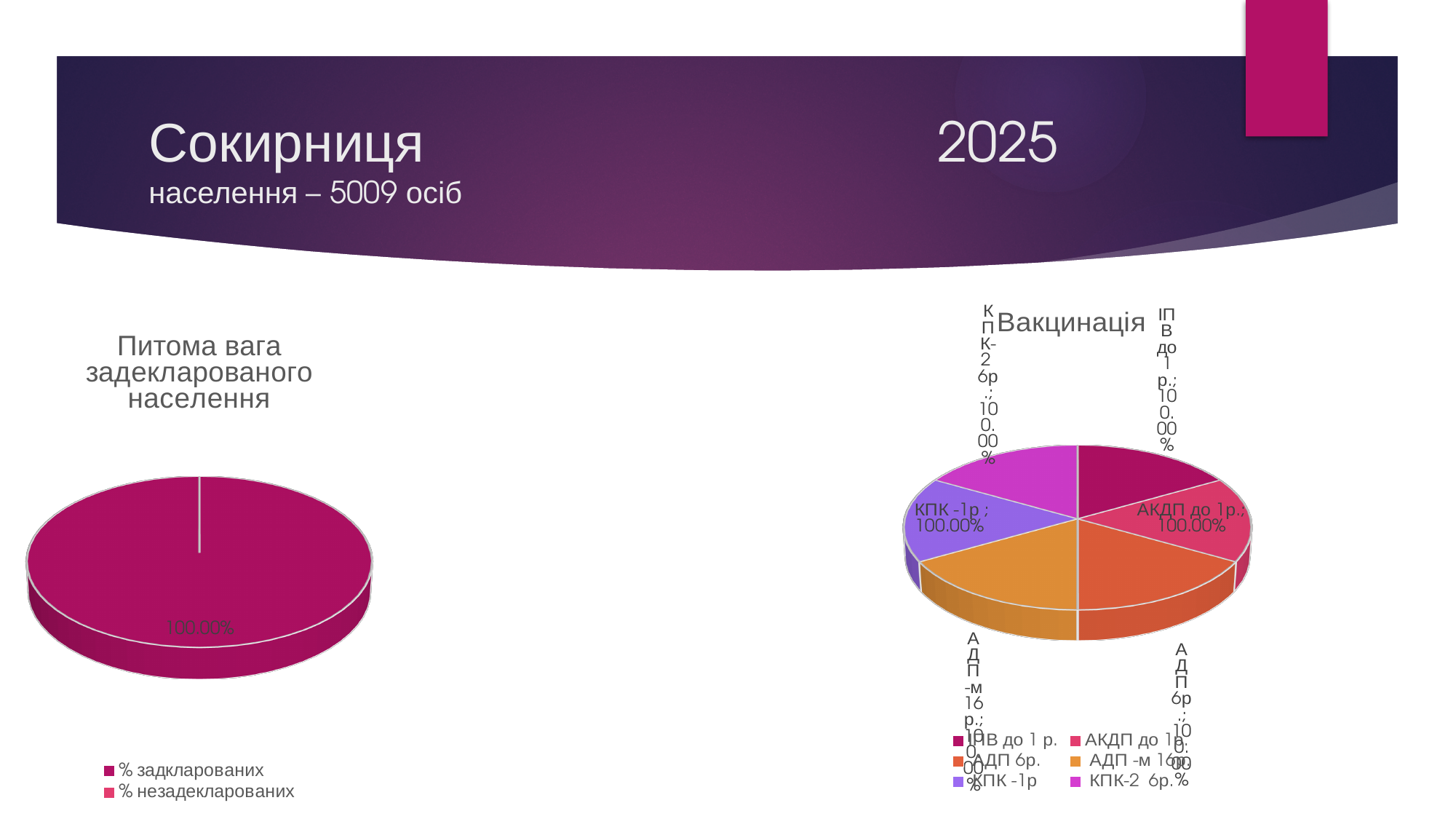

# Сокирниця                                  2025 населення – 5009 осіб

[unsupported chart]

[unsupported chart]